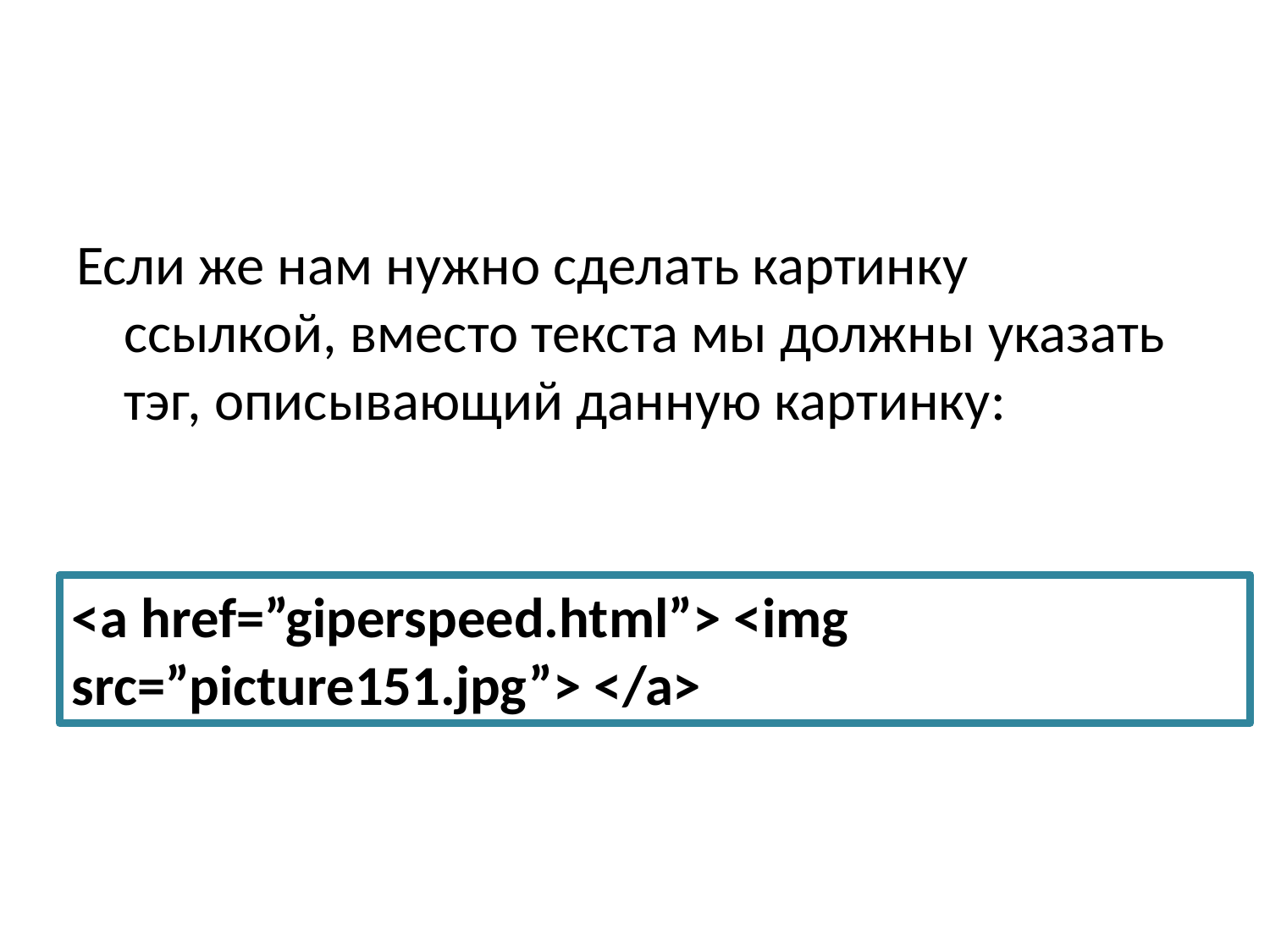

#
Если же нам нужно сделать картинку ссылкой, вместо текста мы должны указать тэг, описывающий данную картинку:

<a href=”giperspeed.html”> <img src=”picture151.jpg”> </a>